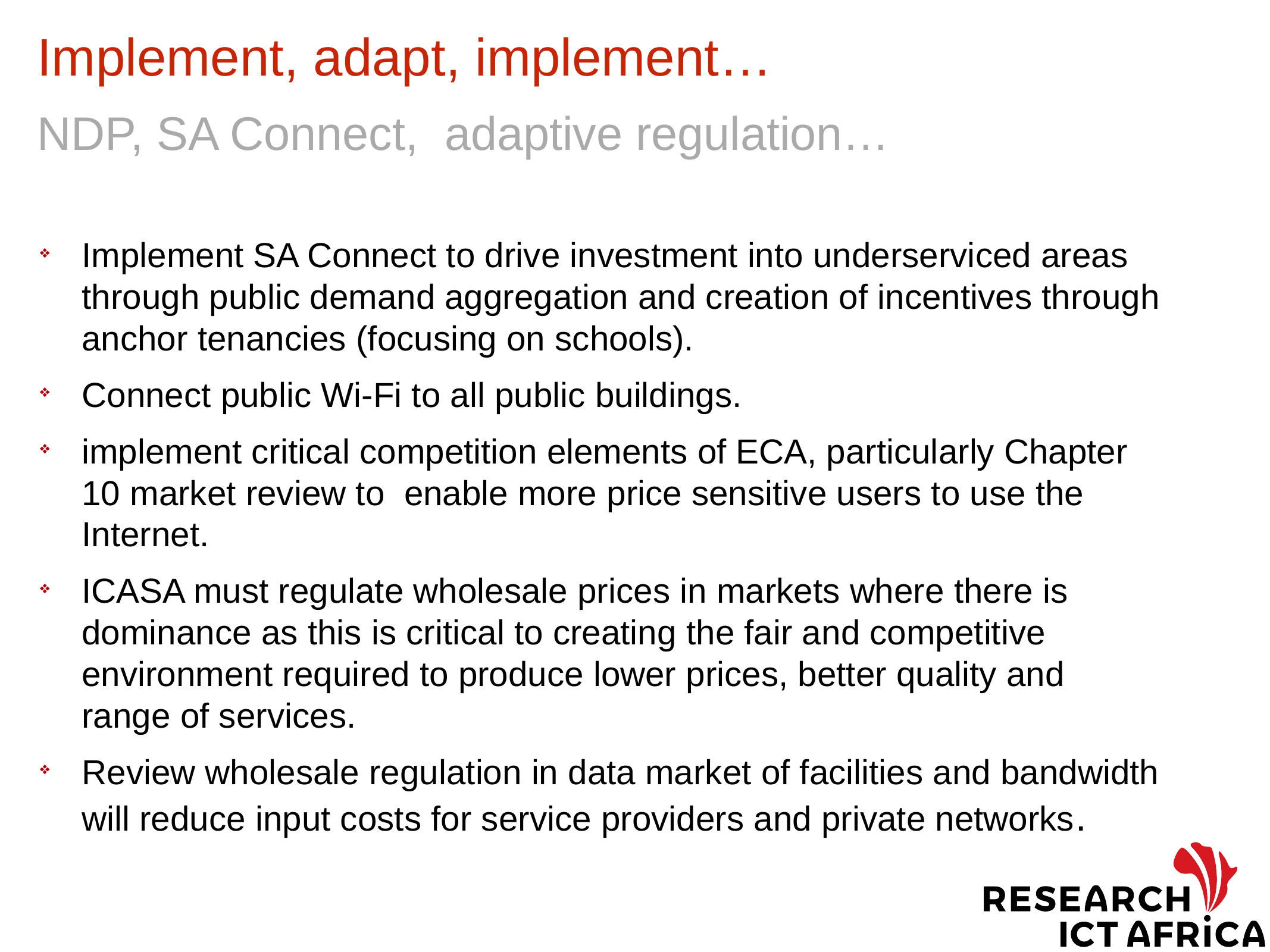

# Implement, adapt, implement…
NDP, SA Connect,  adaptive regulation…
Implement SA Connect to drive investment into underserviced areas through public demand aggregation and creation of incentives through anchor tenancies (focusing on schools).
Connect public Wi-Fi to all public buildings.
implement critical competition elements of ECA, particularly Chapter 10 market review to  enable more price sensitive users to use the Internet.
ICASA must regulate wholesale prices in markets where there is dominance as this is critical to creating the fair and competitive environment required to produce lower prices, better quality and range of services.
Review wholesale regulation in data market of facilities and bandwidth will reduce input costs for service providers and private networks.